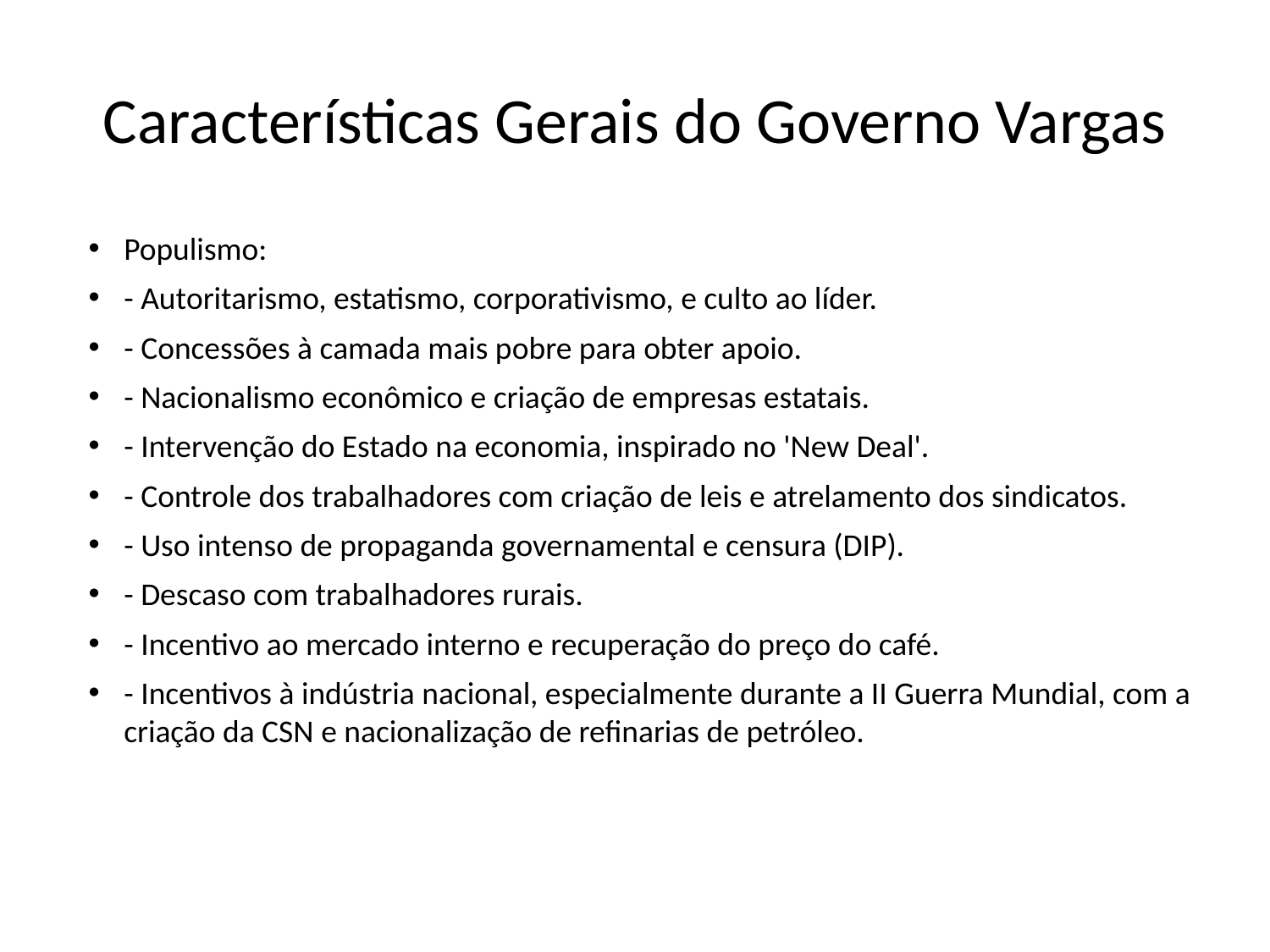

# Características Gerais do Governo Vargas
Populismo:
- Autoritarismo, estatismo, corporativismo, e culto ao líder.
- Concessões à camada mais pobre para obter apoio.
- Nacionalismo econômico e criação de empresas estatais.
- Intervenção do Estado na economia, inspirado no 'New Deal'.
- Controle dos trabalhadores com criação de leis e atrelamento dos sindicatos.
- Uso intenso de propaganda governamental e censura (DIP).
- Descaso com trabalhadores rurais.
- Incentivo ao mercado interno e recuperação do preço do café.
- Incentivos à indústria nacional, especialmente durante a II Guerra Mundial, com a criação da CSN e nacionalização de refinarias de petróleo.